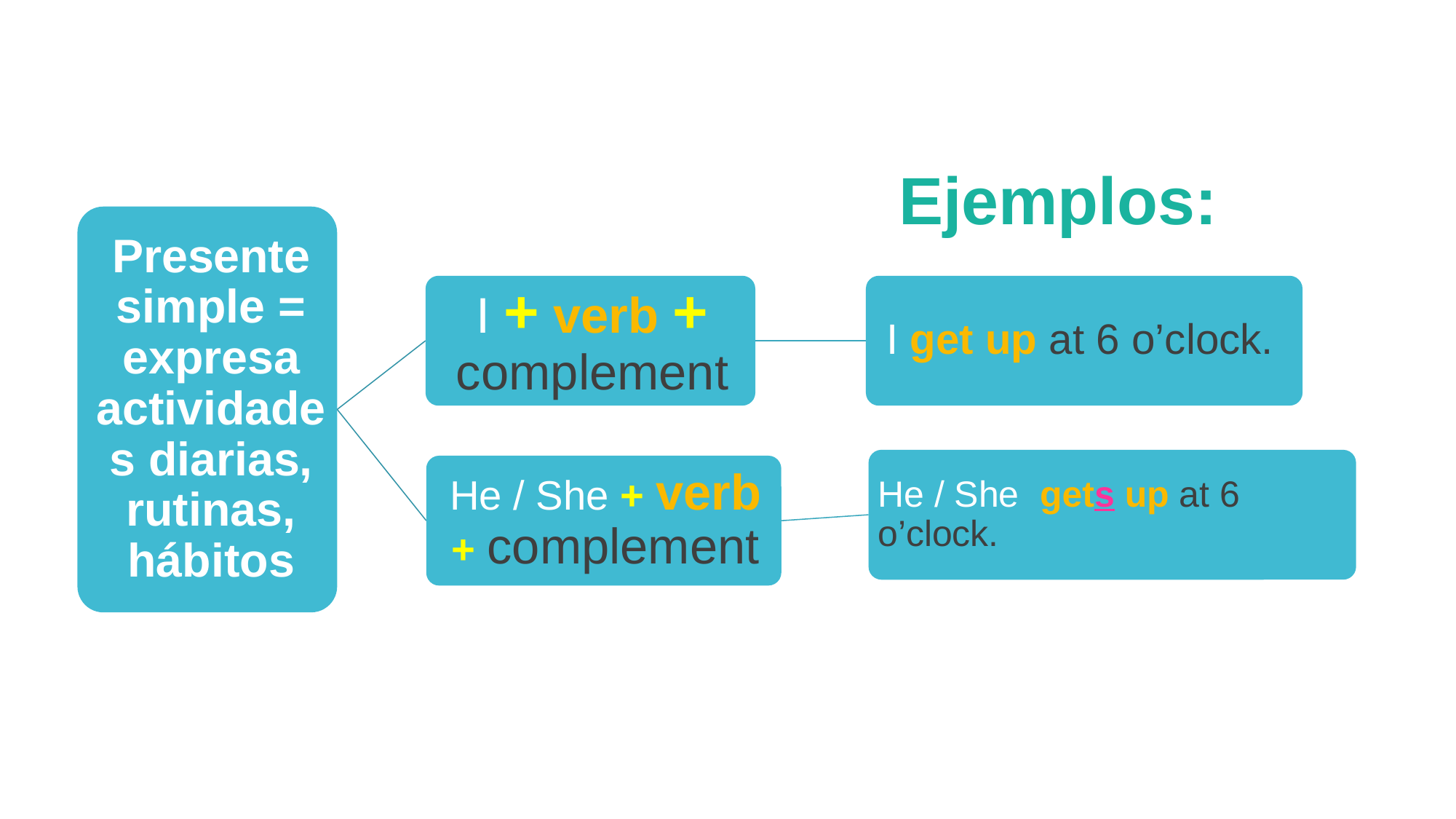

Presente simple = expresa actividades diarias, rutinas, hábitos

I + verb + complement

I get up at 6 o’clock.

He / She + verb + complement

He / She  gets up at 6 o’clock.
Ejemplos: